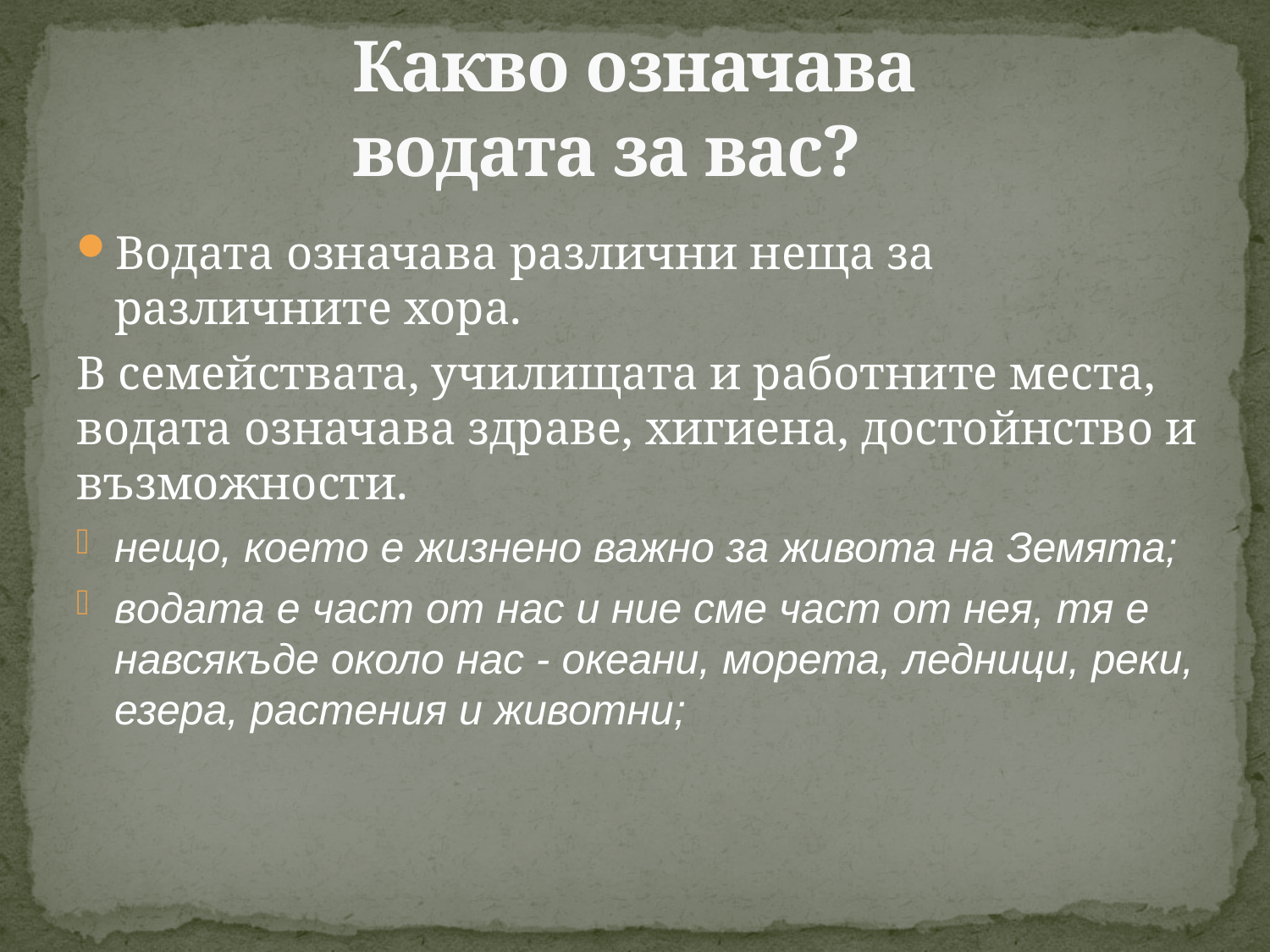

# Какво означава водата за вас?

Водата означава различни неща за различните хора.
В семействата, училищата и работните места, водата означава здраве, хигиена, достойнство и възможности.
нещо, което е жизнено важно за живота на Земята;
водата е част от нас и ние сме част от нея, тя е навсякъде около нас - океани, морета, ледници, реки, езера, растения и животни;